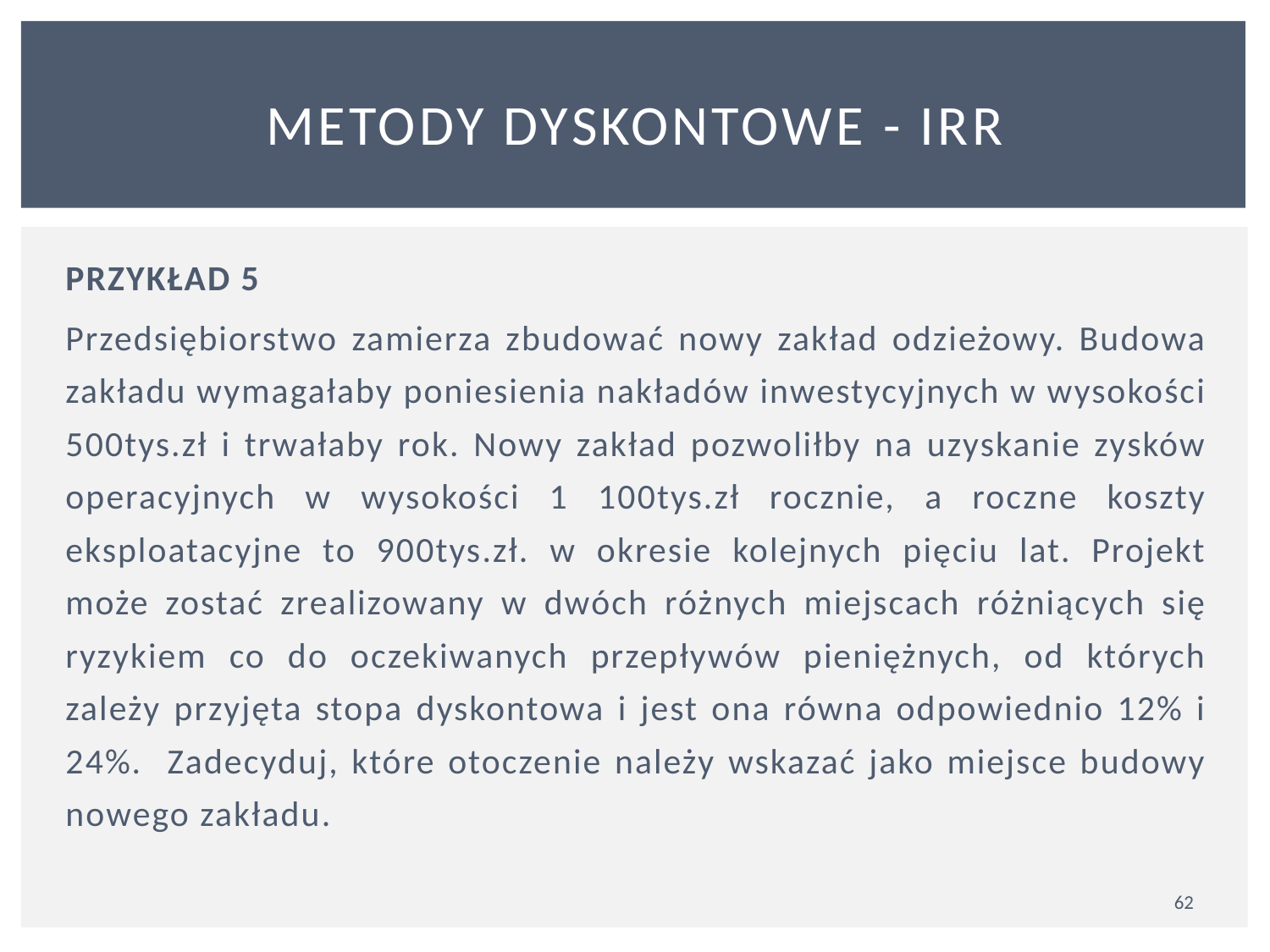

# METODY DYSKONTOWE - IRR
PRZYKŁAD 5
Przedsiębiorstwo zamierza zbudować nowy zakład odzieżowy. Budowa zakładu wymagałaby poniesienia nakładów inwestycyjnych w wysokości 500tys.zł i trwałaby rok. Nowy zakład pozwoliłby na uzyskanie zysków operacyjnych w wysokości 1 100tys.zł rocznie, a roczne koszty eksploatacyjne to 900tys.zł. w okresie kolejnych pięciu lat. Projekt może zostać zrealizowany w dwóch różnych miejscach różniących się ryzykiem co do oczekiwanych przepływów pieniężnych, od których zależy przyjęta stopa dyskontowa i jest ona równa odpowiednio 12% i 24%.  Zadecyduj, które otoczenie należy wskazać jako miejsce budowy nowego zakładu.

62